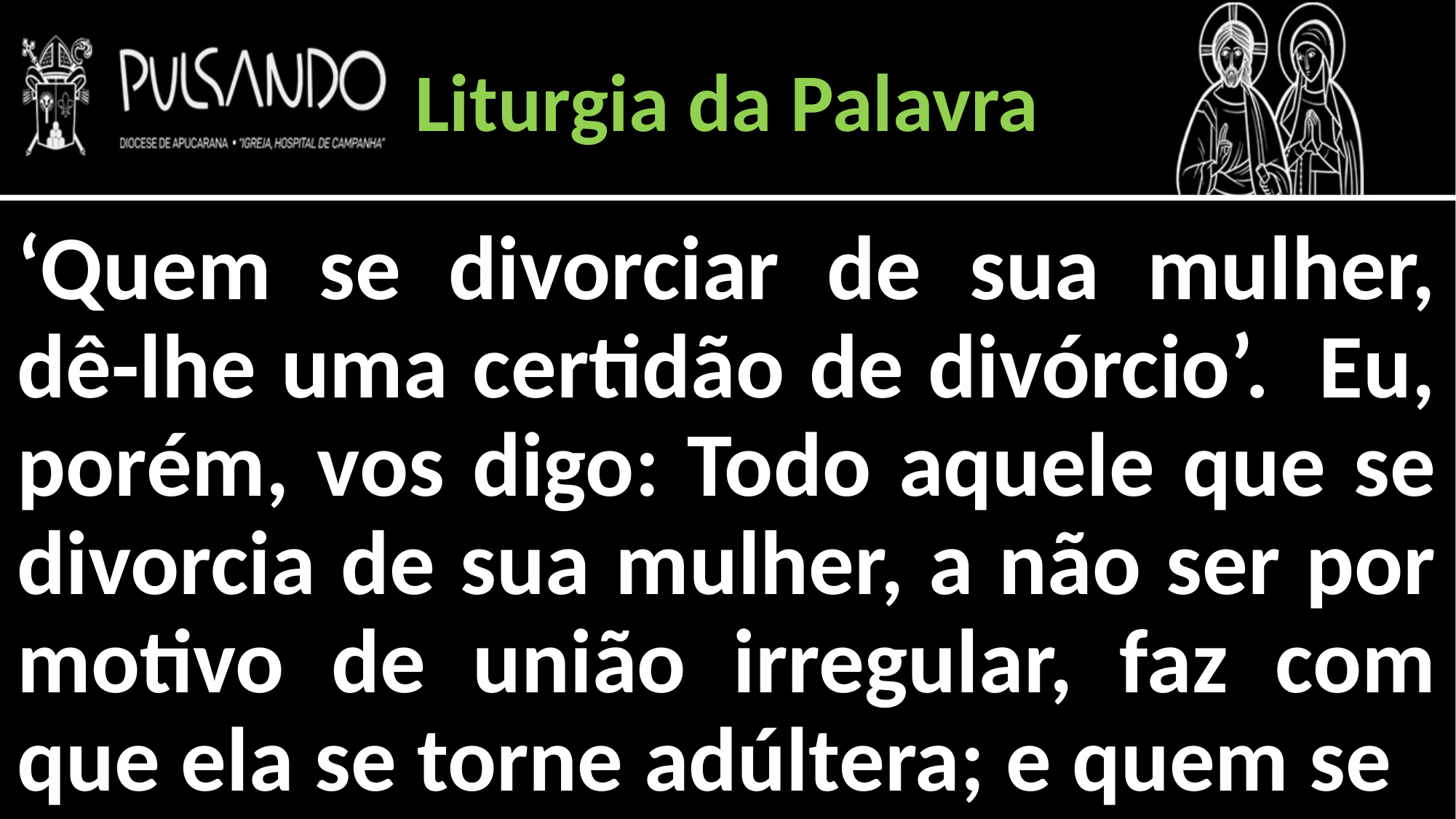

Liturgia da Palavra
‘Quem se divorciar de sua mulher, dê-lhe uma certidão de divórcio’.  Eu, porém, vos digo: Todo aquele que se divorcia de sua mulher, a não ser por motivo de união irregular, faz com que ela se torne adúltera; e quem se